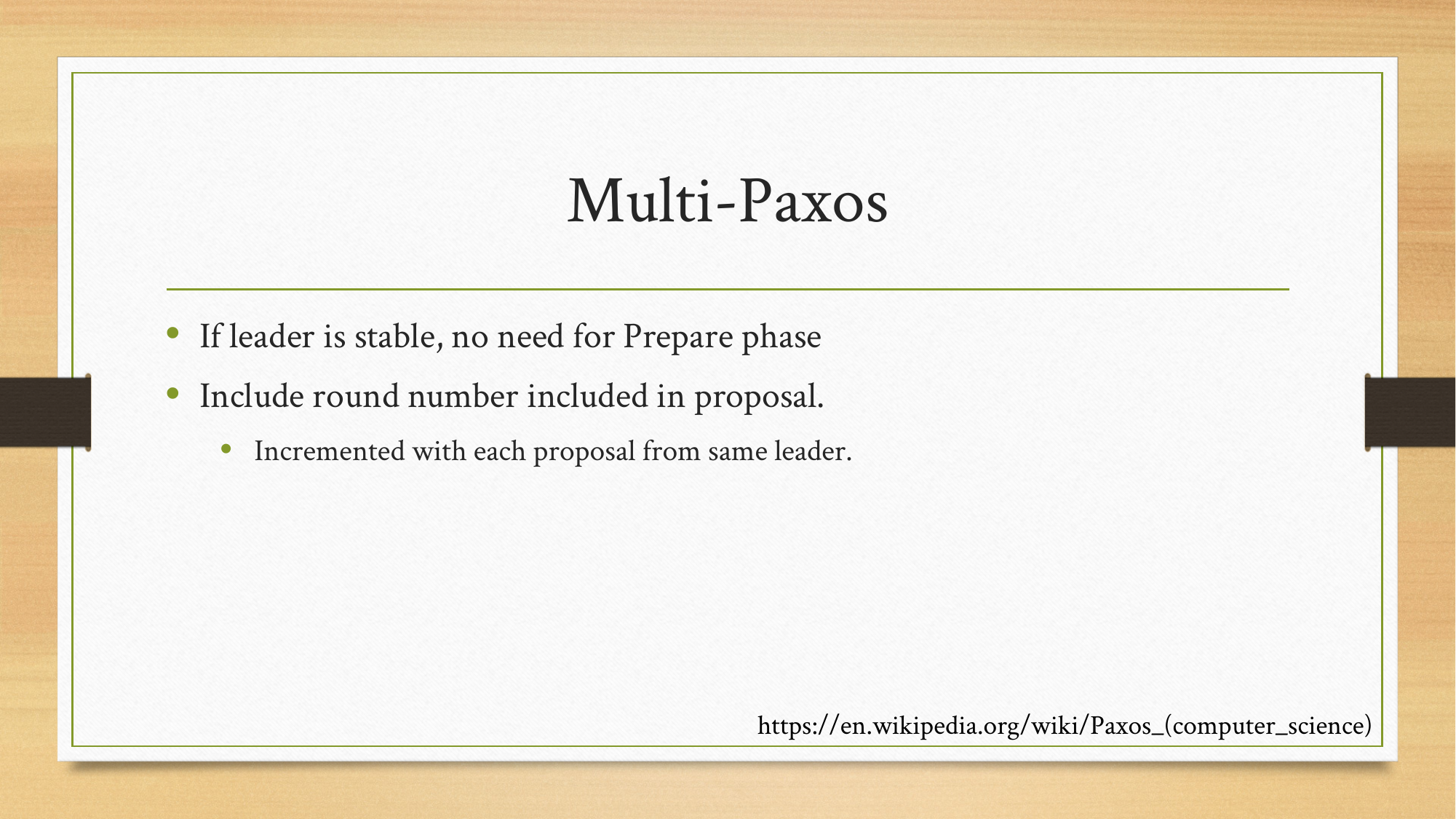

# Multi-Paxos
If leader is stable, no need for Prepare phase
Include round number included in proposal.
Incremented with each proposal from same leader.
https://en.wikipedia.org/wiki/Paxos_(computer_science)